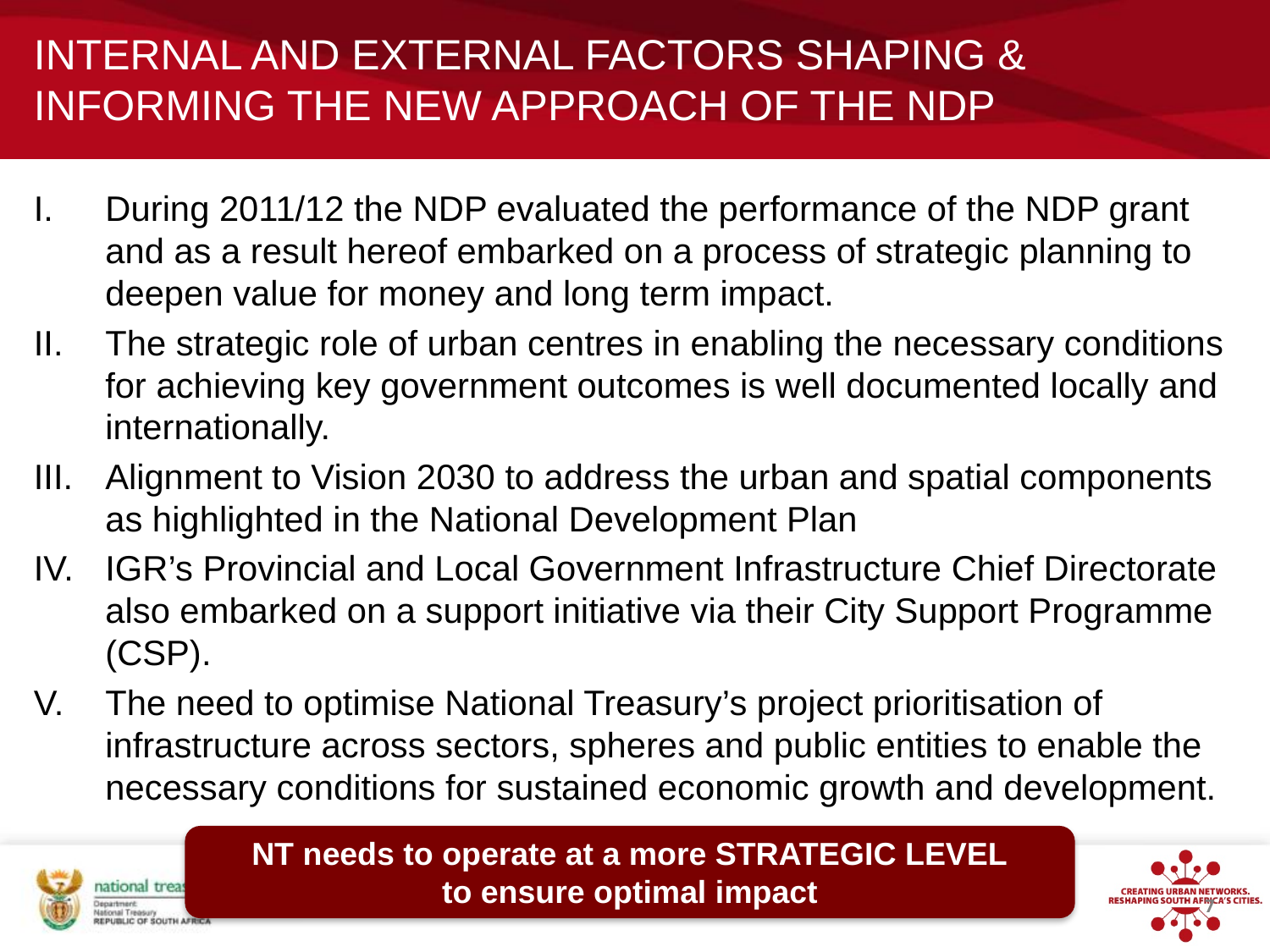

# INTERNAL AND EXTERNAL FACTORS SHAPING & INFORMING THE NEW APPROACH OF THE NDP
During 2011/12 the NDP evaluated the performance of the NDP grant and as a result hereof embarked on a process of strategic planning to deepen value for money and long term impact.
The strategic role of urban centres in enabling the necessary conditions for achieving key government outcomes is well documented locally and internationally.
Alignment to Vision 2030 to address the urban and spatial components as highlighted in the National Development Plan
IGR’s Provincial and Local Government Infrastructure Chief Directorate also embarked on a support initiative via their City Support Programme (CSP).
The need to optimise National Treasury’s project prioritisation of infrastructure across sectors, spheres and public entities to enable the necessary conditions for sustained economic growth and development.
NT needs to operate at a more STRATEGIC LEVEL
to ensure optimal impact
7